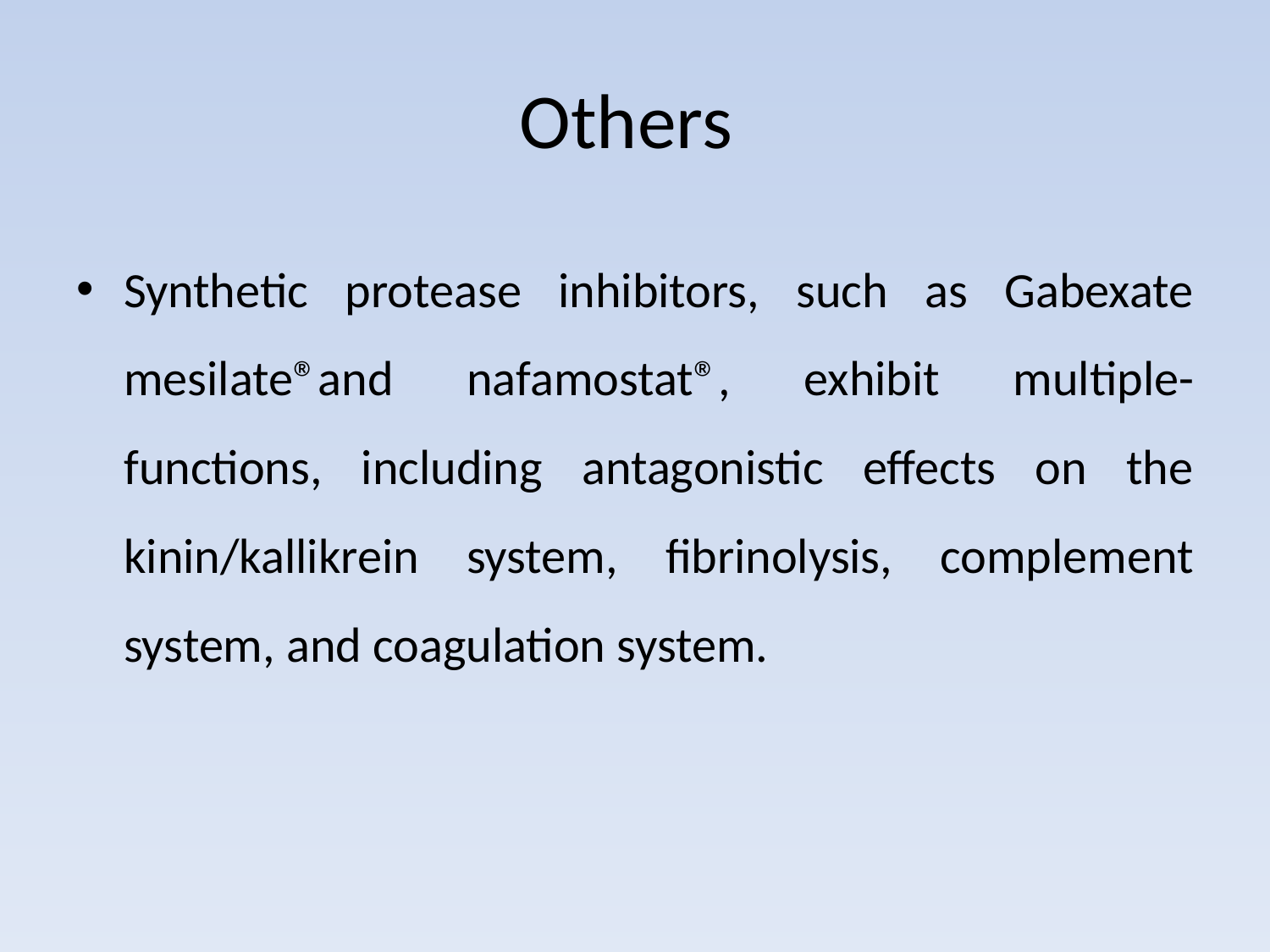

# Others
Synthetic protease inhibitors, such as Gabexate mesilate®and nafamostat®, exhibit multiple-functions, including antagonistic effects on the kinin/kallikrein system, fibrinolysis, complement system, and coagulation system.